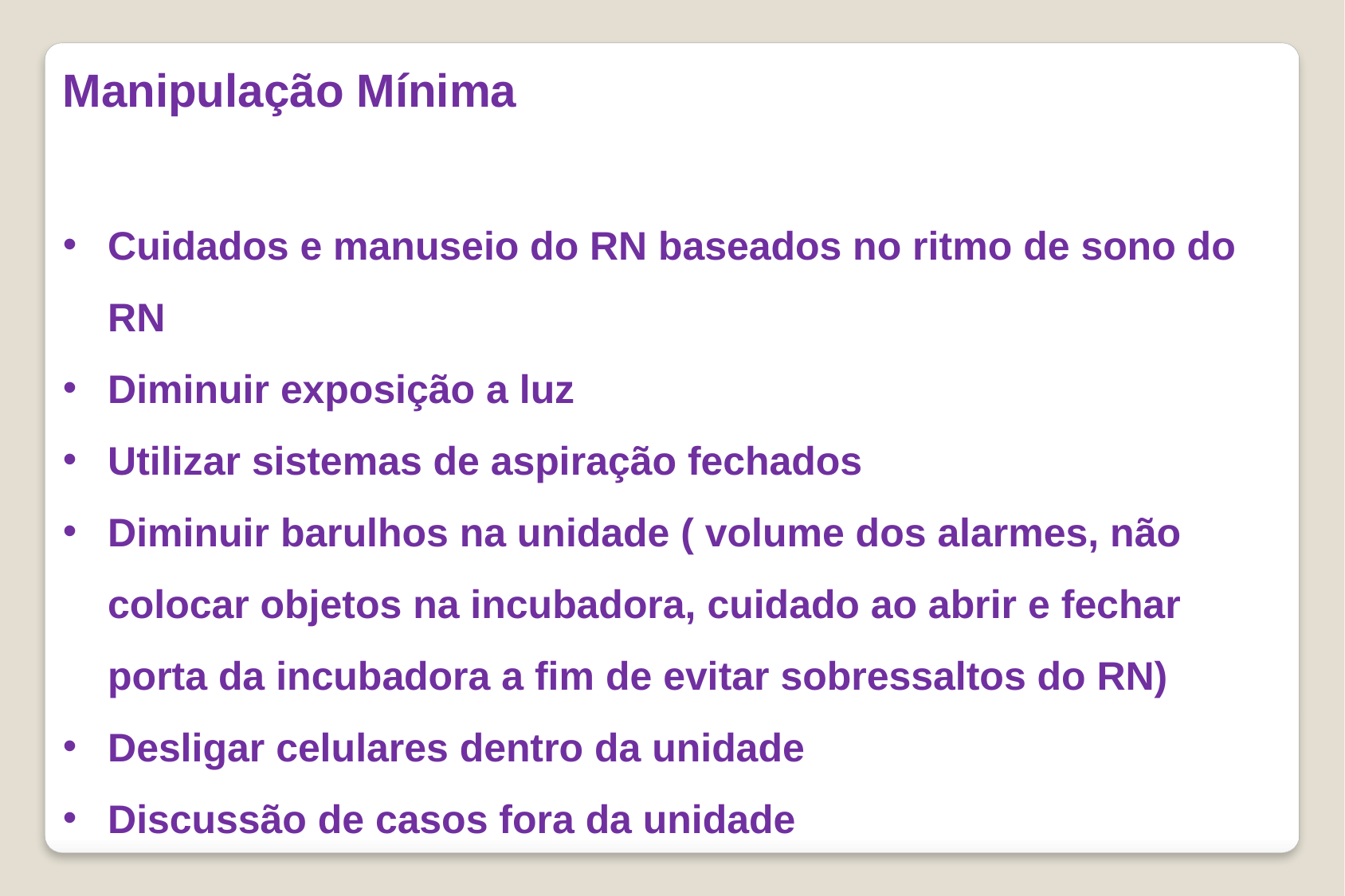

Manipulação Mínima

Cuidados e manuseio do RN baseados no ritmo de sono do RN
Diminuir exposição a luz
Utilizar sistemas de aspiração fechados
Diminuir barulhos na unidade ( volume dos alarmes, não colocar objetos na incubadora, cuidado ao abrir e fechar porta da incubadora a fim de evitar sobressaltos do RN)
Desligar celulares dentro da unidade
Discussão de casos fora da unidade